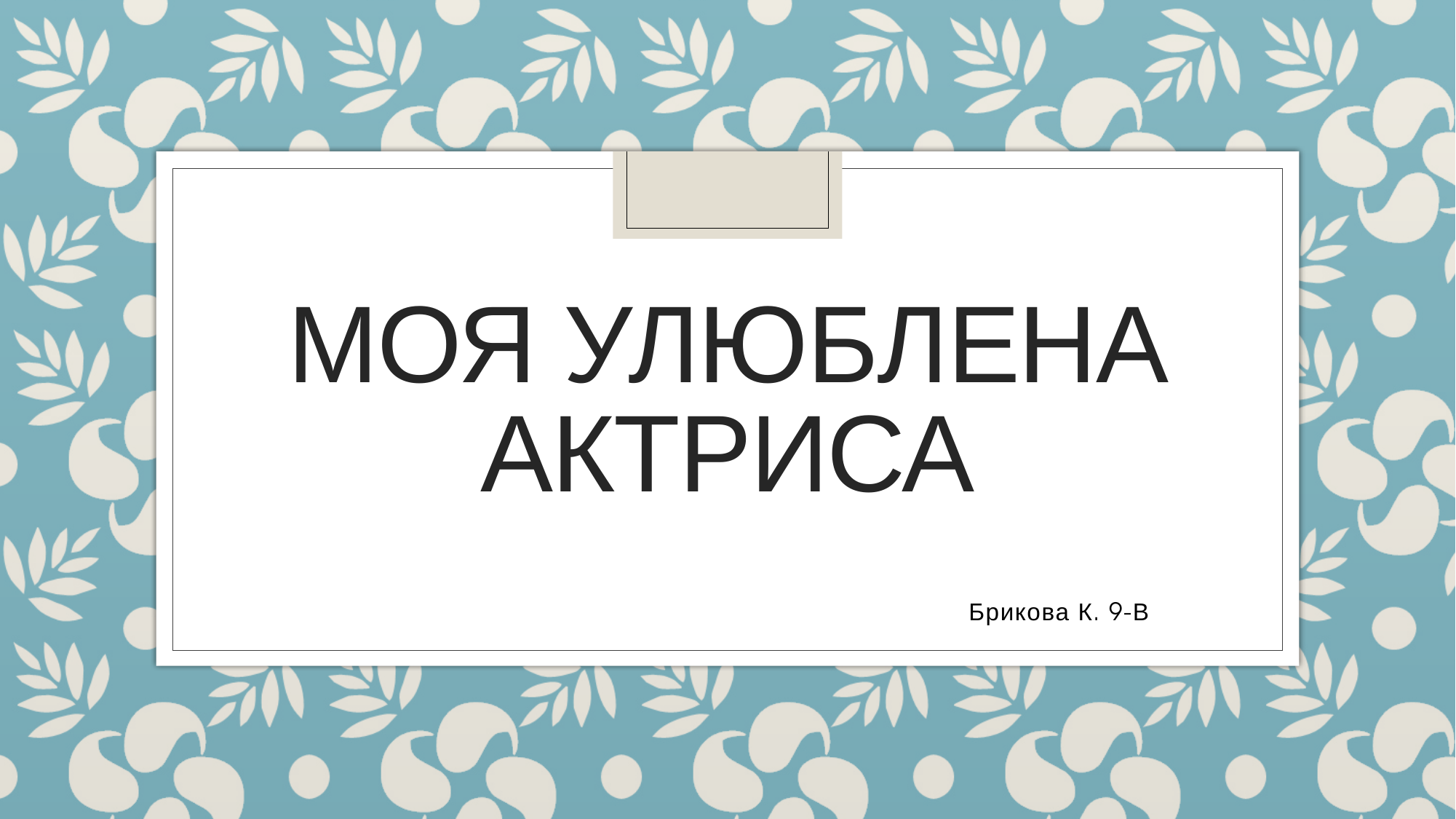

# Моя улюблена акТриса
Брикова К. 9-В